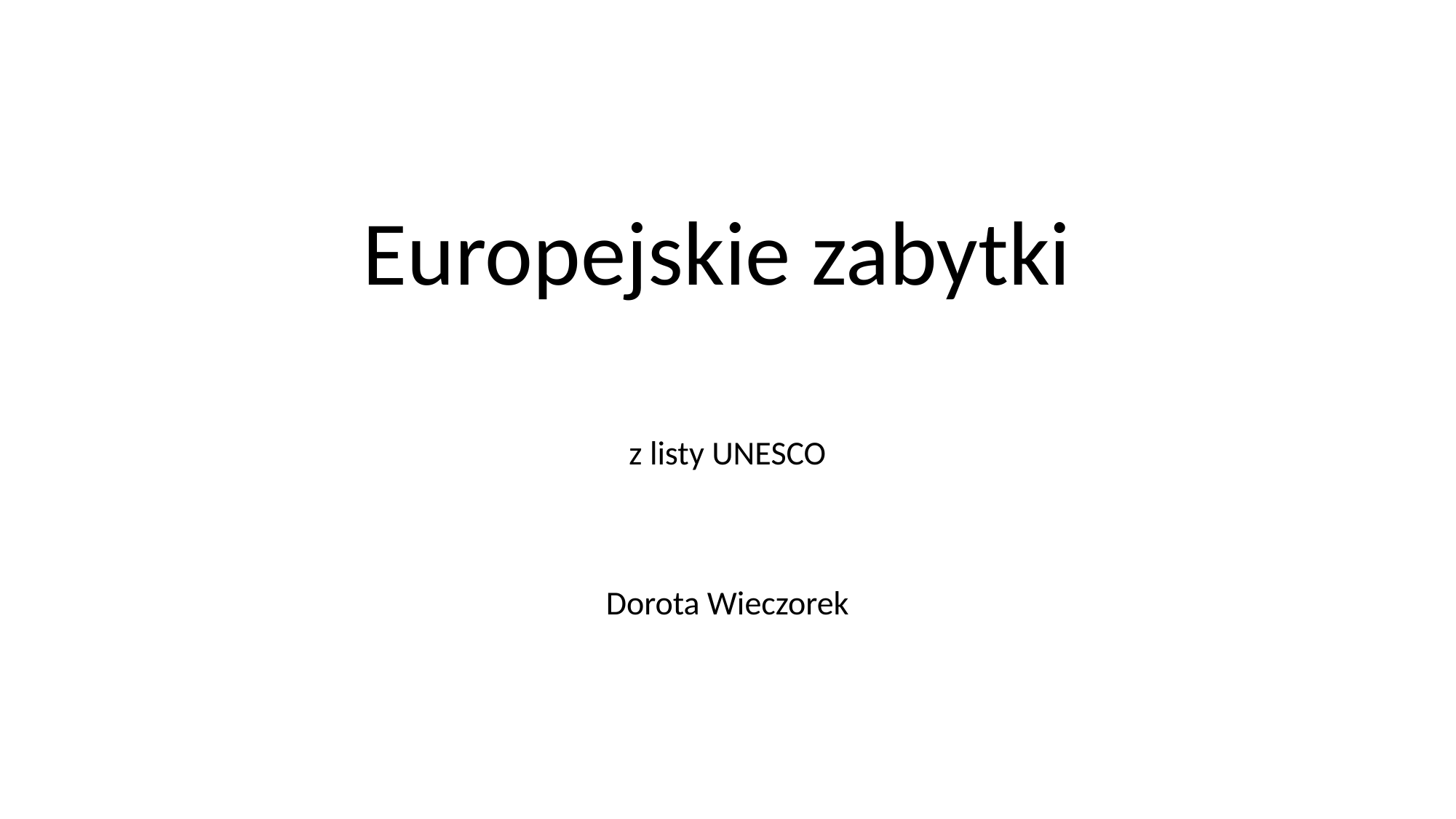

# Europejskie zabytki
z listy UNESCO

Dorota Wieczorek